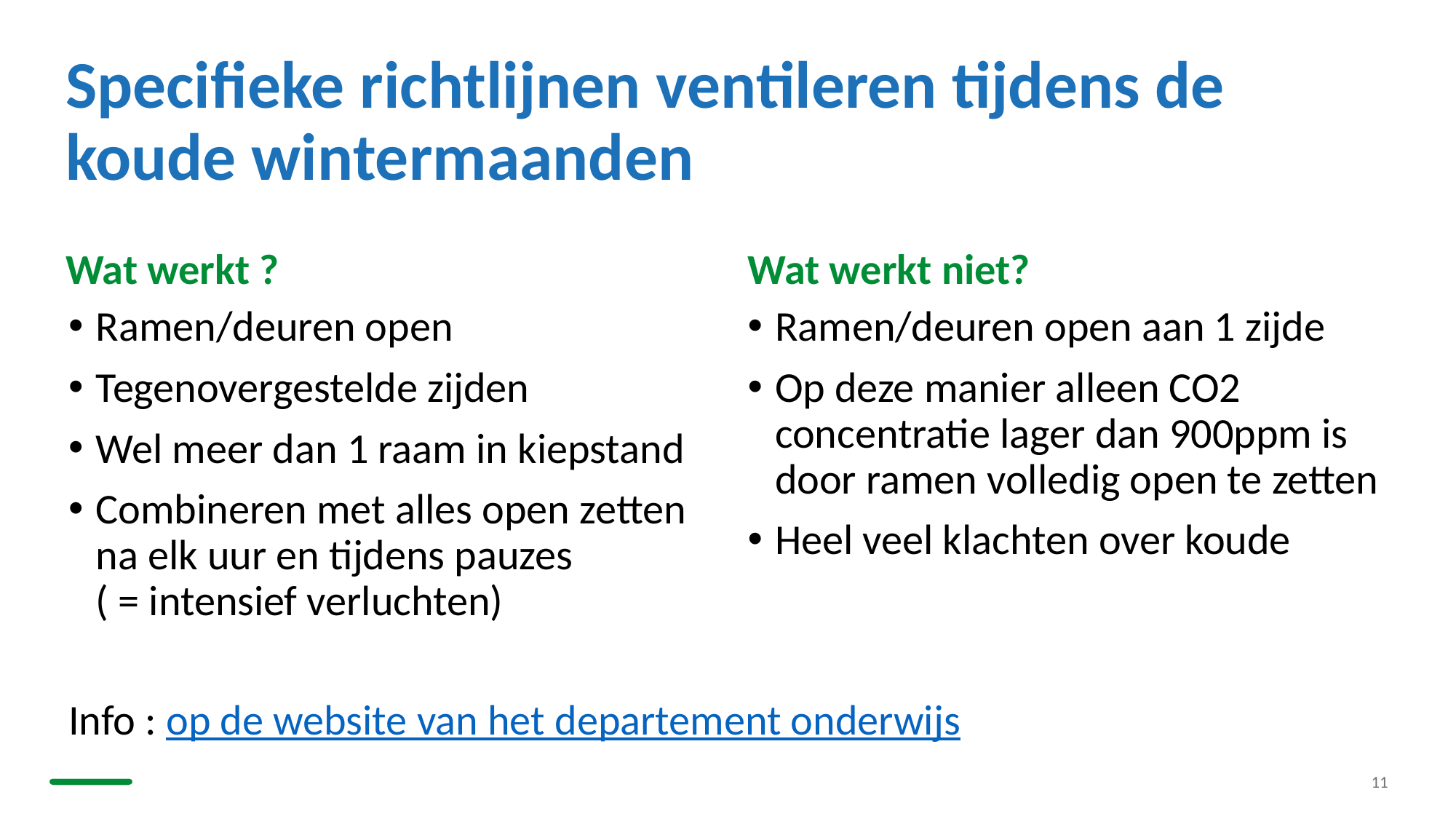

# Specifieke richtlijnen ventileren tijdens de koude wintermaanden
Wat werkt ?
Wat werkt niet?
Ramen/deuren open
Tegenovergestelde zijden
Wel meer dan 1 raam in kiepstand
Combineren met alles open zetten na elk uur en tijdens pauzes 
( = intensief verluchten)

Ramen/deuren open aan 1 zijde
Op deze manier alleen CO2 concentratie lager dan 900ppm is door ramen volledig open te zetten
Heel veel klachten over koude
Info : op de website van het departement onderwijs

11